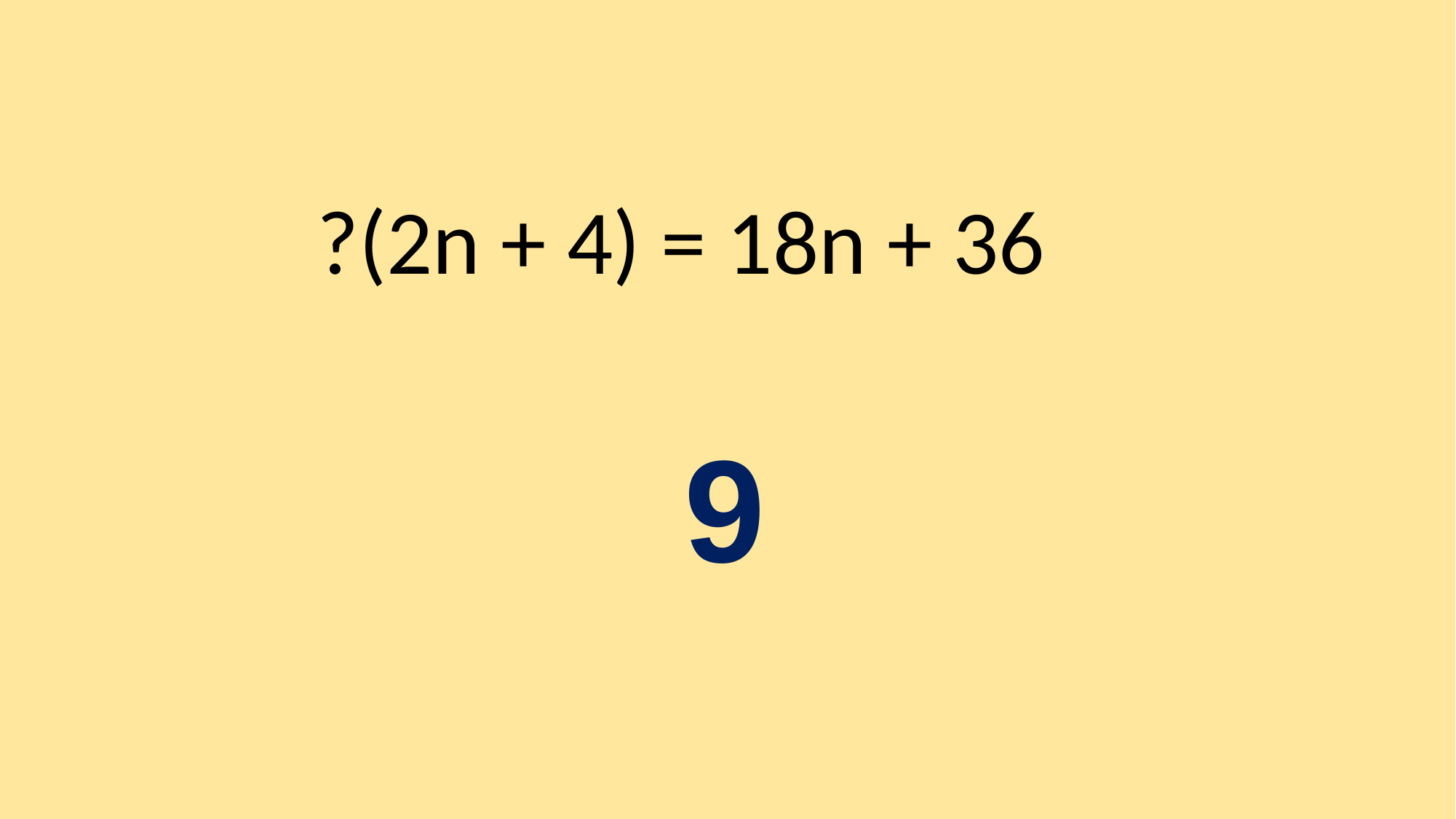

?(2n + 4) = 18n + 36

9